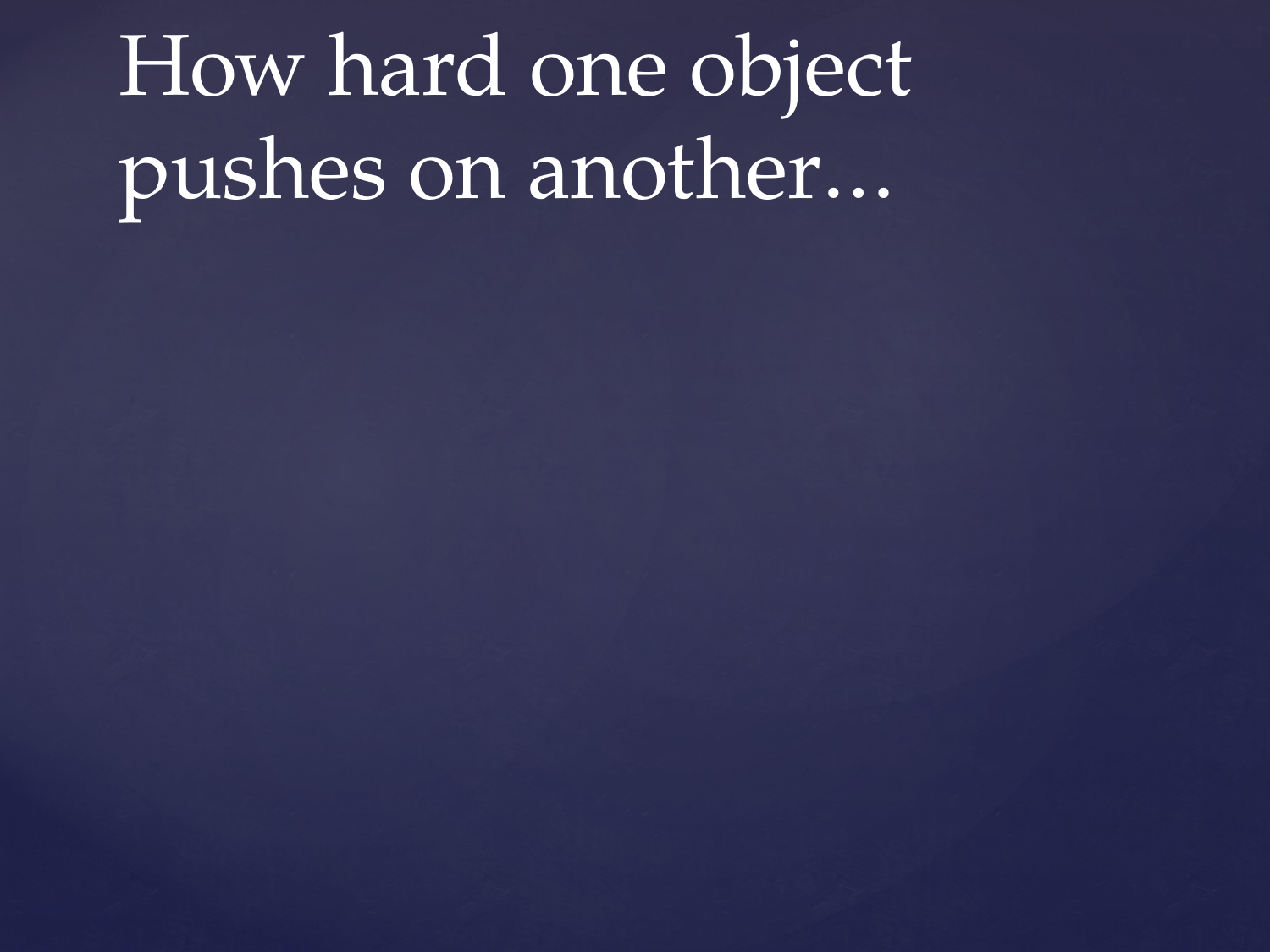

# How hard one object pushes on another…